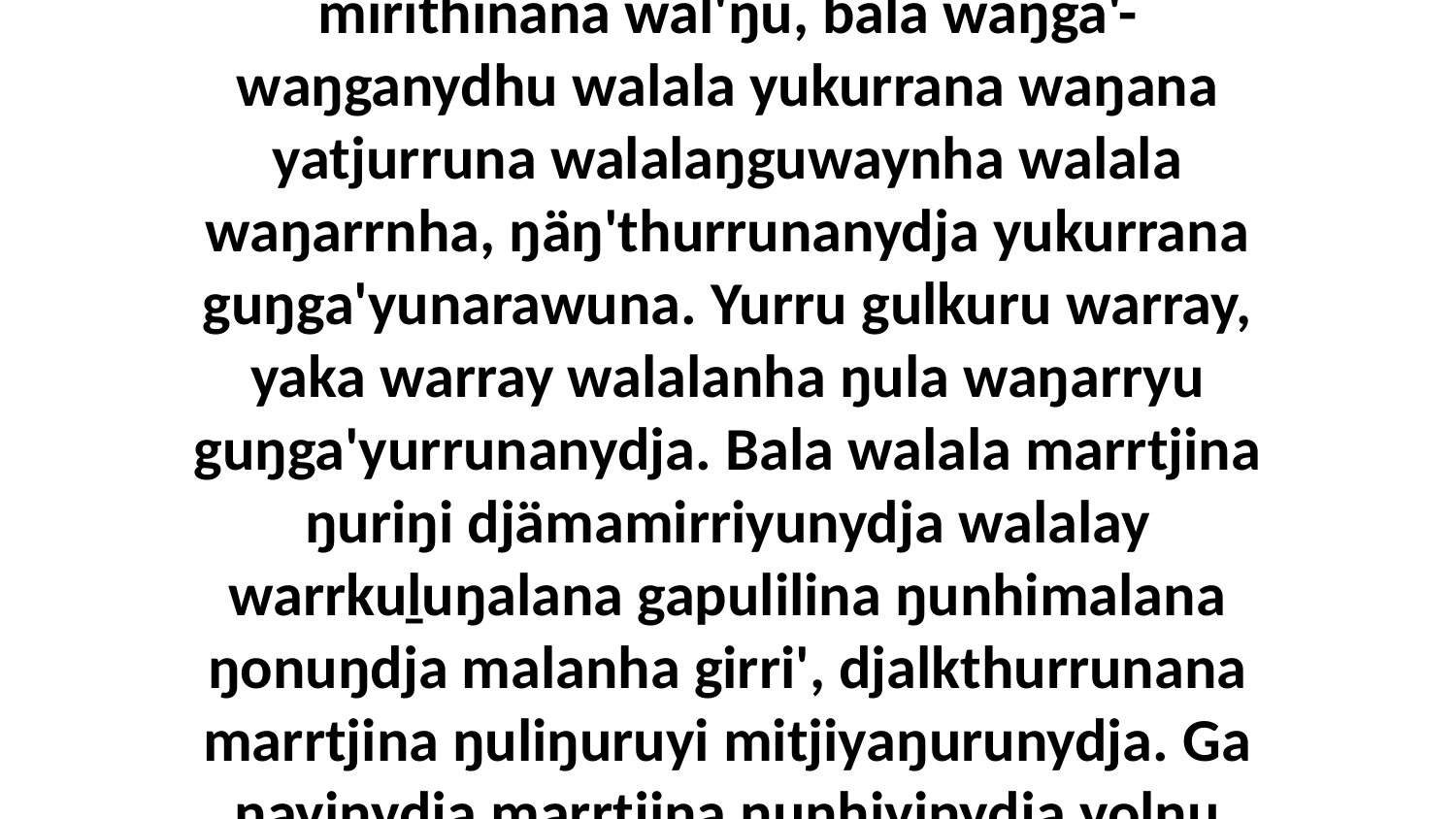

5 Ga walalanydja ŋunhi djämamirri yolŋu'-yulŋu ŋurikiy mitjiyawuynydja barrarinana mirithinana wal'ŋu, bala waŋga'-waŋganydhu walala yukurrana waŋana yatjurruna walalaŋguwaynha walala waŋarrnha, ŋäŋ'thurrunanydja yukurrana guŋga'yunarawuna. Yurru gulkuru warray, yaka warray walalanha ŋula waŋarryu guŋga'yurrunanydja. Bala walala marrtjina ŋuriŋi djämamirriyunydja walalay warrkuḻuŋalana gapulilina ŋunhimalana ŋonuŋdja malanha girri', djalkthurrunana marrtjina ŋuliŋuruyi mitjiyaŋurunydja. Ga ŋayinydja marrtjina ŋunhiyinydja yolŋu Djawunanydja, ŋorranana yakurr ŋunhala djinawa', ŋoyŋurana mitjiyaŋura.